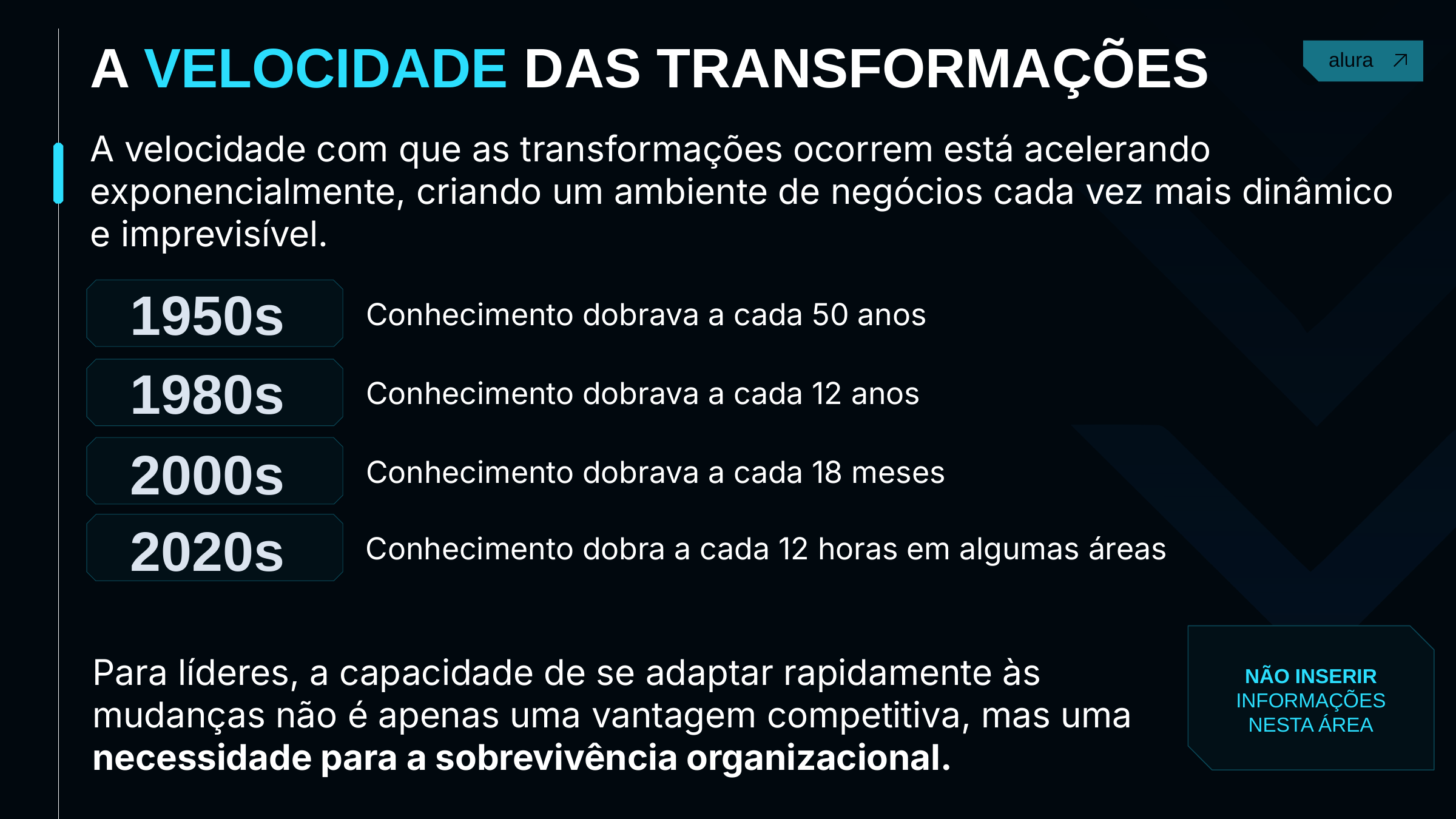

A VELOCIDADE DAS TRANSFORMAÇÕES
Contact
A velocidade com que as transformações ocorrem está acelerando exponencialmente, criando um ambiente de negócios cada vez mais dinâmico e imprevisível.
1950s

Conhecimento dobrava a cada 50 anos
1980s

Conhecimento dobrava a cada 12 anos
2000s

Conhecimento dobrava a cada 18 meses
2020s

Conhecimento dobra a cada 12 horas em algumas áreas

NÃO INSERIR INFORMAÇÕES NESTA ÁREA
Para líderes, a capacidade de se adaptar rapidamente às mudanças não é apenas uma vantagem competitiva, mas uma necessidade para a sobrevivência organizacional.